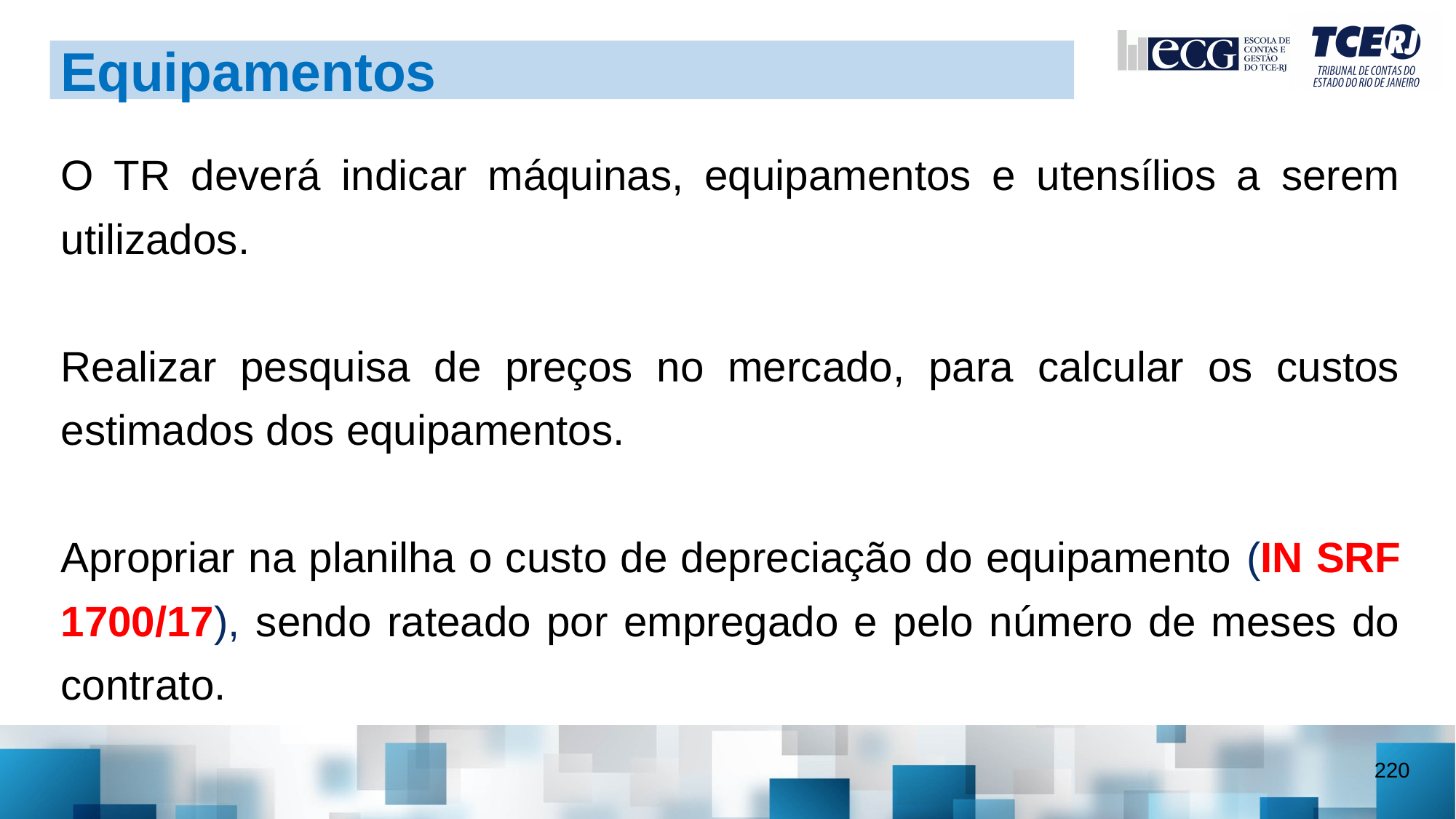

Equipamentos
O TR deverá indicar máquinas, equipamentos e utensílios a serem utilizados.

Realizar pesquisa de preços no mercado, para calcular os custos estimados dos equipamentos.

Apropriar na planilha o custo de depreciação do equipamento (IN SRF 1700/17), sendo rateado por empregado e pelo número de meses do contrato.
220